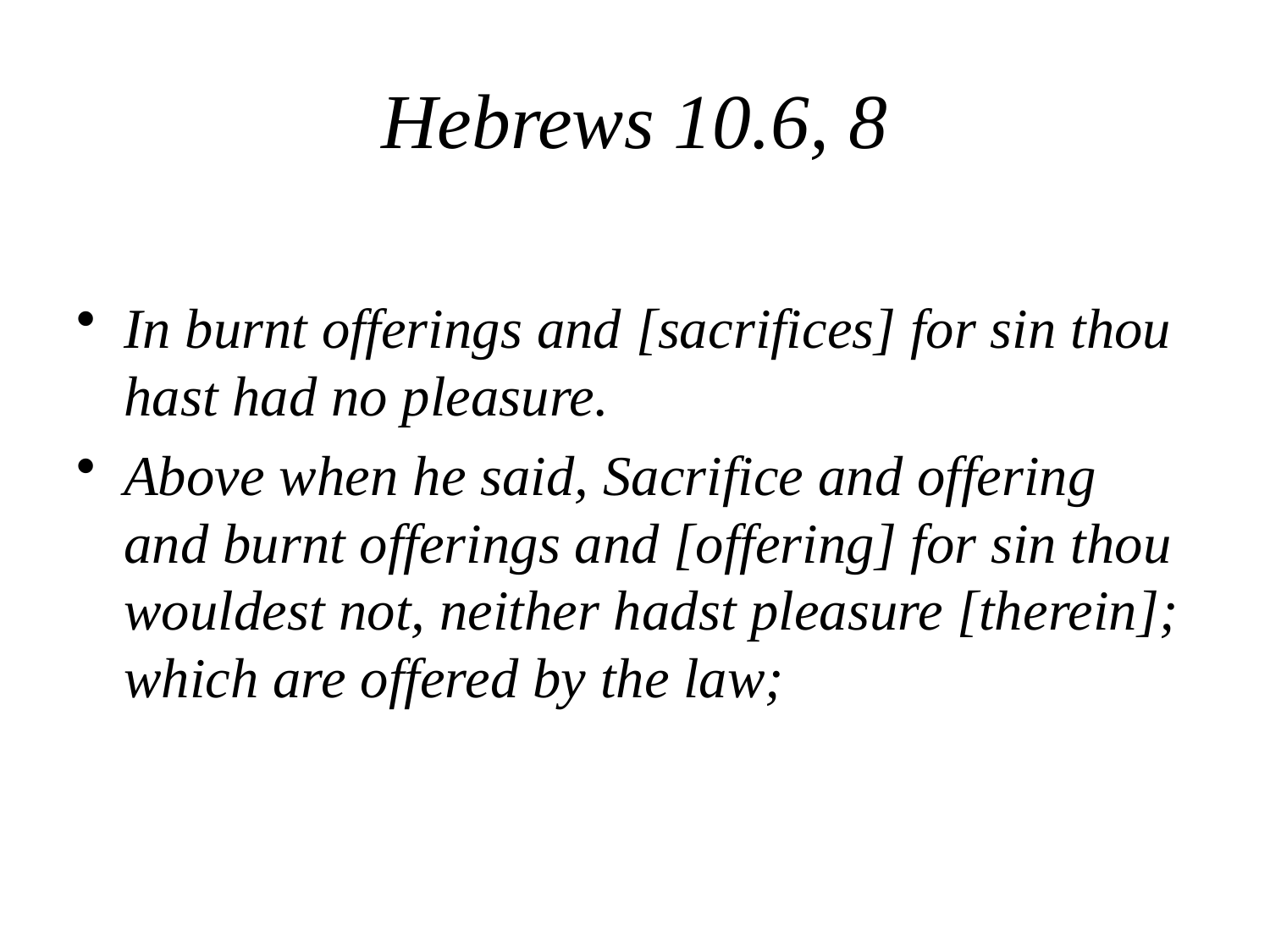

# Hebrews 10.6, 8
In burnt offerings and [sacrifices] for sin thou hast had no pleasure.
Above when he said, Sacrifice and offering and burnt offerings and [offering] for sin thou wouldest not, neither hadst pleasure [therein]; which are offered by the law;